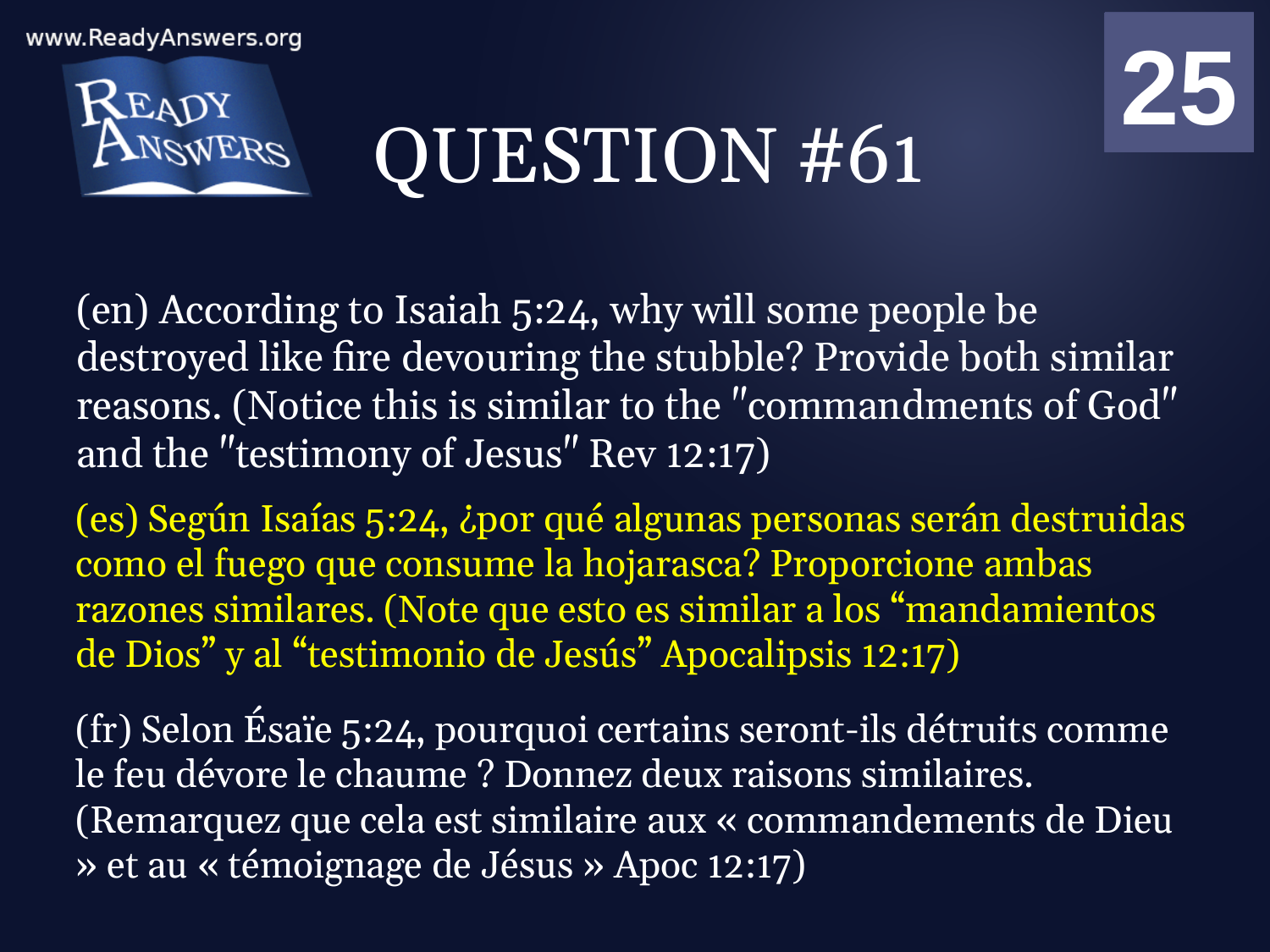

01
02
03
04
05
06
07
08
09
10
11
12
13
14
15
16
17
18
19
20
21
22
23
24
25
00
# QUESTION #61
(en) According to Isaiah 5:24, why will some people be destroyed like fire devouring the stubble? Provide both similar reasons. (Notice this is similar to the "commandments of God" and the "testimony of Jesus" Rev 12:17)
(es) Según Isaías 5:24, ¿por qué algunas personas serán destruidas como el fuego que consume la hojarasca? Proporcione ambas razones similares. (Note que esto es similar a los “mandamientos de Dios” y al “testimonio de Jesús” Apocalipsis 12:17)
(fr) Selon Ésaïe 5:24, pourquoi certains seront-ils détruits comme le feu dévore le chaume ? Donnez deux raisons similaires. (Remarquez que cela est similaire aux « commandements de Dieu » et au « témoignage de Jésus » Apoc 12:17)